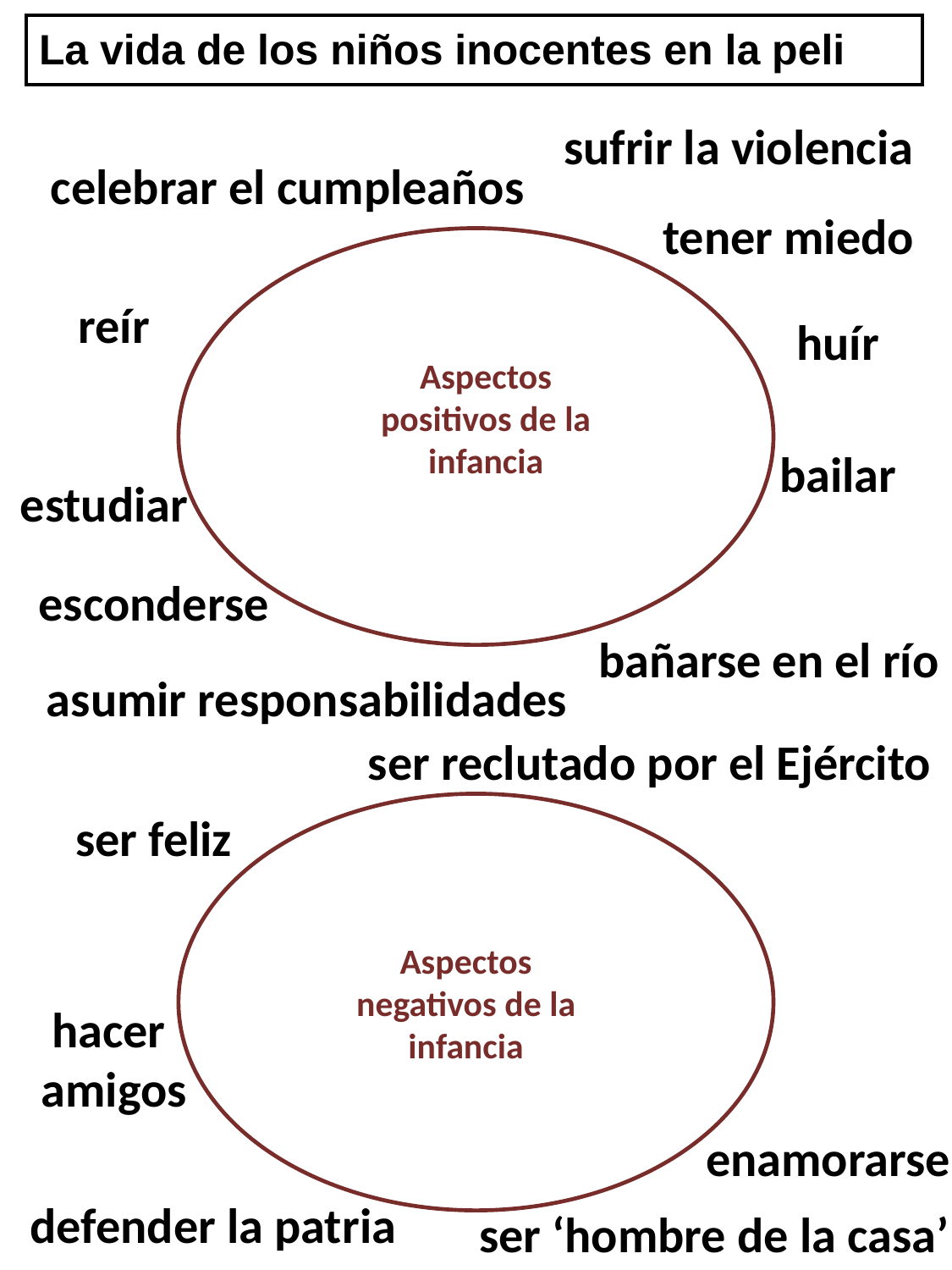

| La vida de los niños inocentes en la peli |
| --- |
sufrir la violencia
celebrar el cumpleaños
tener miedo

reír
huír
Aspectos positivos de la infancia
bailar
estudiar
esconderse
bañarse en el río
asumir responsabilidades
ser reclutado por el Ejército

ser feliz
Aspectos negativos de la infancia
hacer
amigos
enamorarse
defender la patria
ser ‘hombre de la casa’